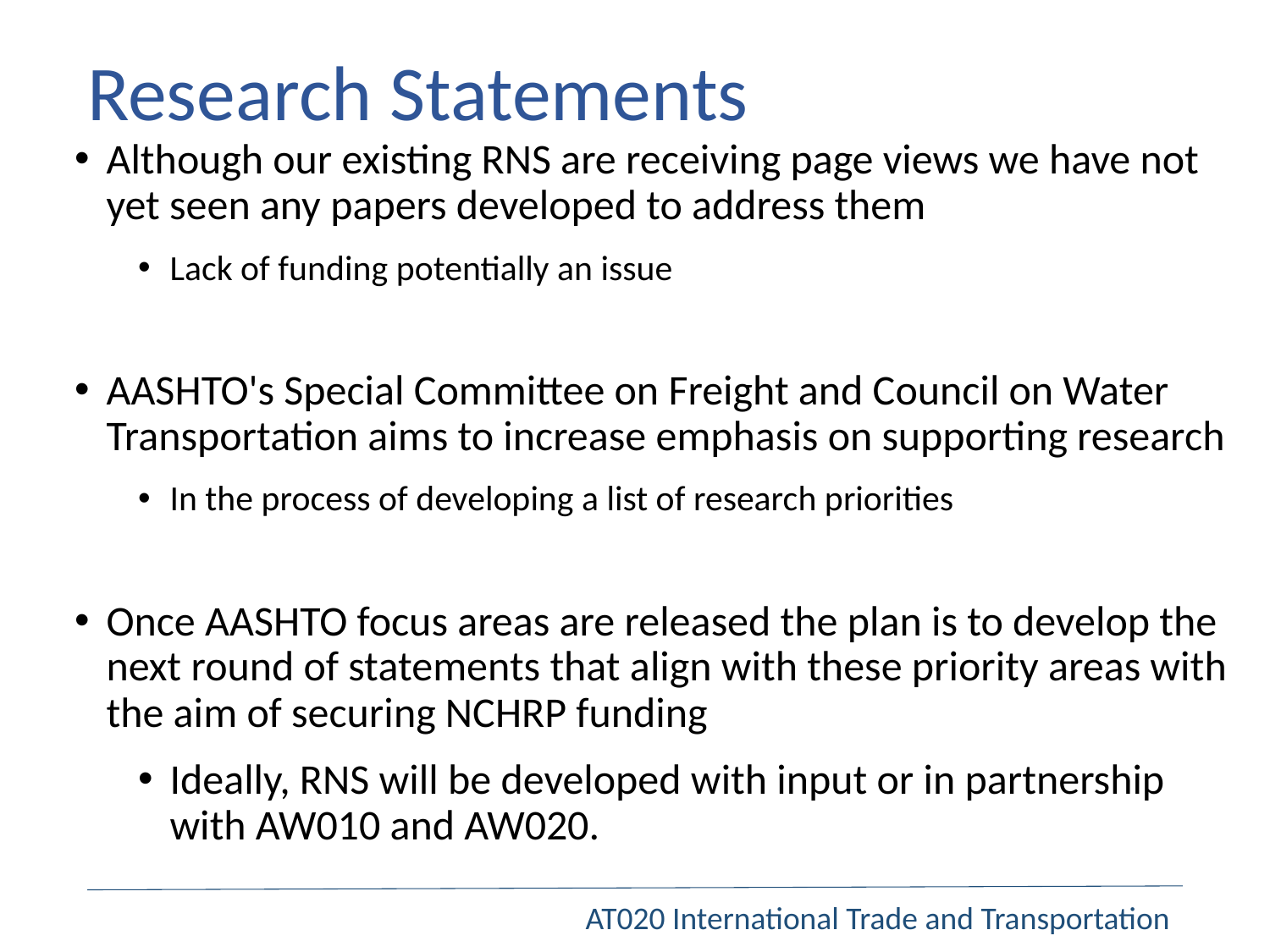

# Research Statements
Although our existing RNS are receiving page views we have not yet seen any papers developed to address them
Lack of funding potentially an issue

AASHTO's Special Committee on Freight and Council on Water Transportation aims to increase emphasis on supporting research
In the process of developing a list of research priorities

Once AASHTO focus areas are released the plan is to develop the next round of statements that align with these priority areas with the aim of securing NCHRP funding
Ideally, RNS will be developed with input or in partnership with AW010 and AW020.
AT020 International Trade and Transportation